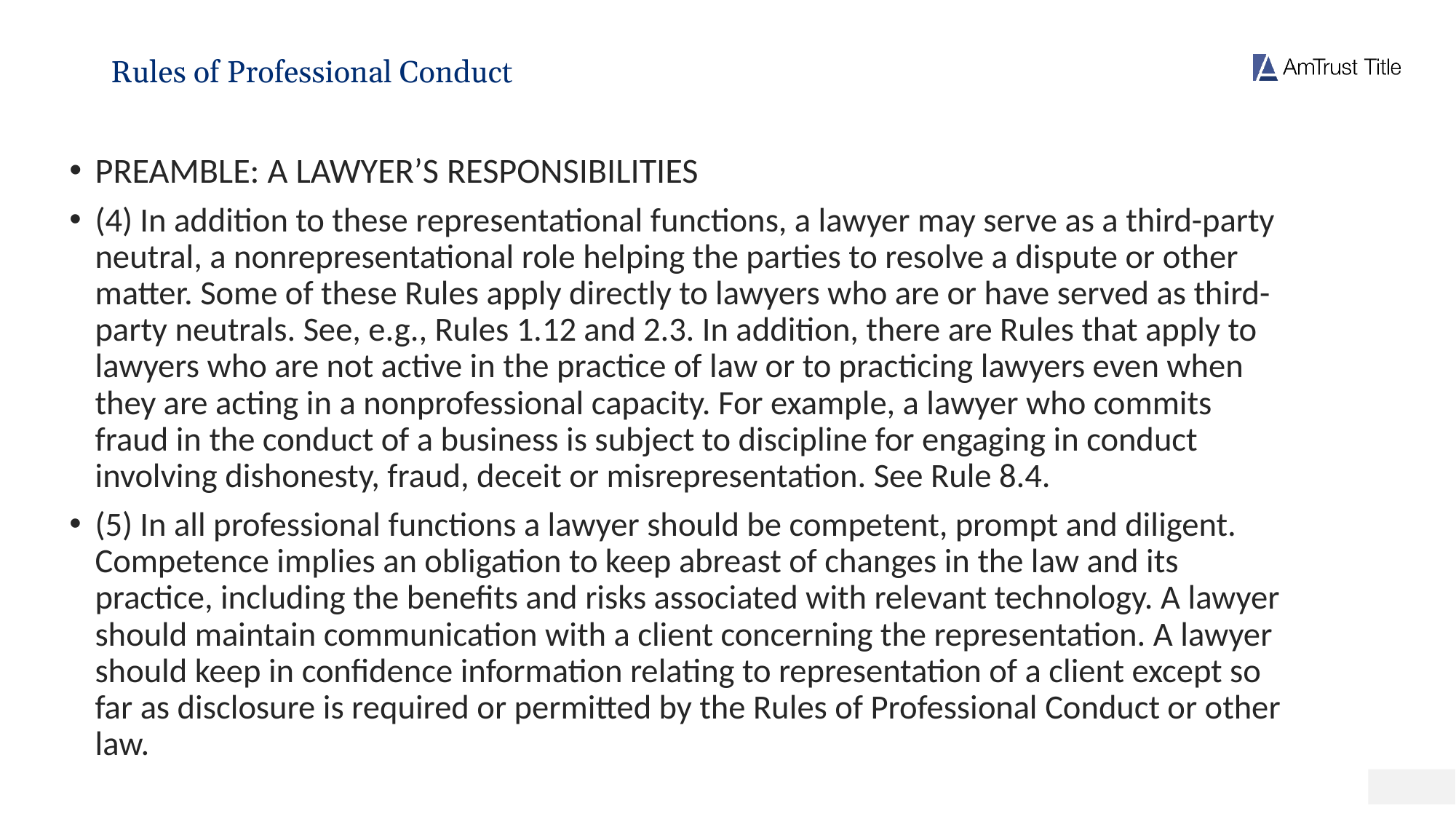

# Rules of Professional Conduct
PREAMBLE: A LAWYER’S RESPONSIBILITIES
(4) In addition to these representational functions, a lawyer may serve as a third-party neutral, a nonrepresentational role helping the parties to resolve a dispute or other matter. Some of these Rules apply directly to lawyers who are or have served as third-party neutrals. See, e.g., Rules 1.12 and 2.3. In addition, there are Rules that apply to lawyers who are not active in the practice of law or to practicing lawyers even when they are acting in a nonprofessional capacity. For example, a lawyer who commits fraud in the conduct of a business is subject to discipline for engaging in conduct involving dishonesty, fraud, deceit or misrepresentation. See Rule 8.4.
(5) In all professional functions a lawyer should be competent, prompt and diligent. Competence implies an obligation to keep abreast of changes in the law and its practice, including the benefits and risks associated with relevant technology. A lawyer should maintain communication with a client concerning the representation. A lawyer should keep in confidence information relating to representation of a client except so far as disclosure is required or permitted by the Rules of Professional Conduct or other law.